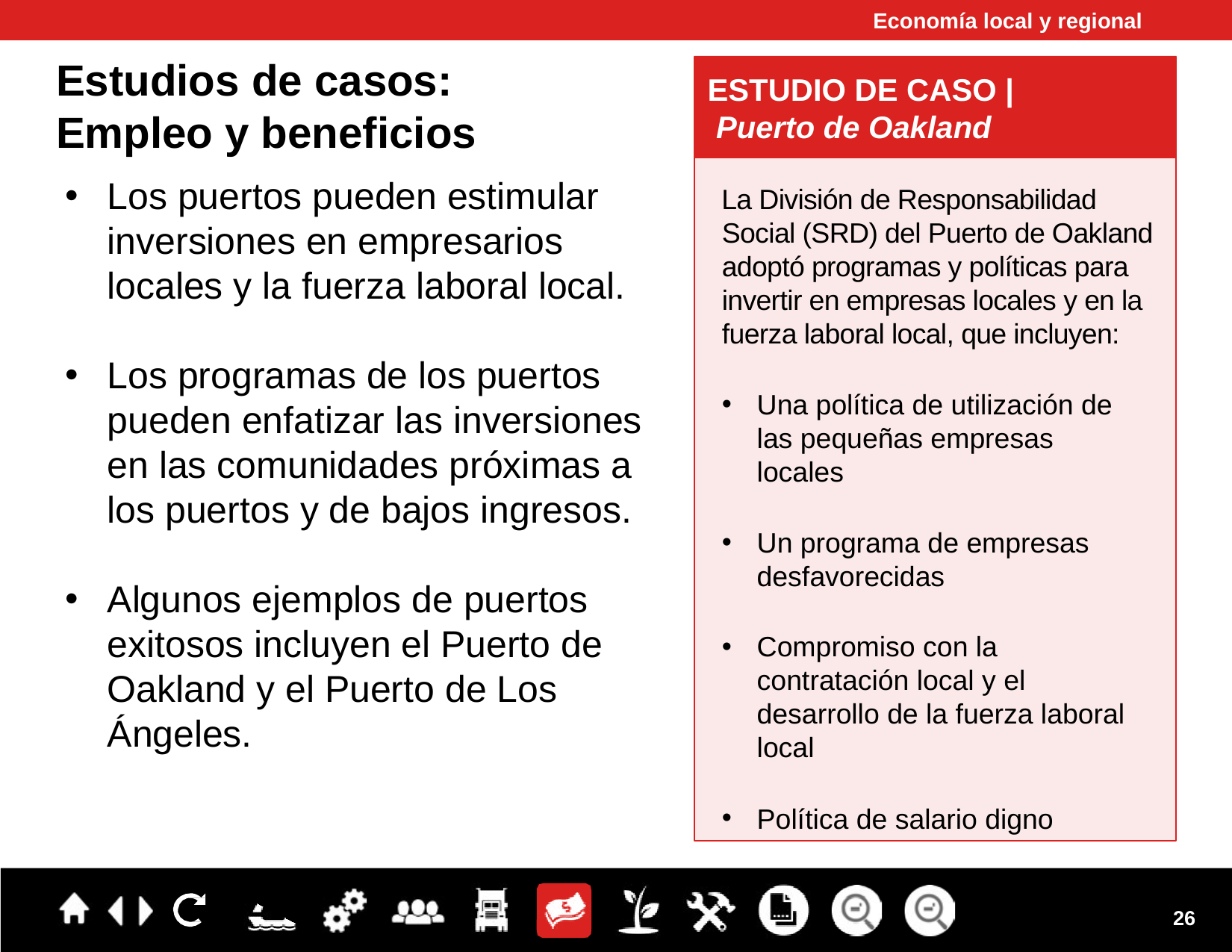

Economía local y regional
Estudios de casos: Empleo y beneficios

ESTUDIO DE CASO |
 Puerto de Oakland

Los puertos pueden estimular inversiones en empresarios locales y la fuerza laboral local.

Los programas de los puertos pueden enfatizar las inversiones en las comunidades próximas a los puertos y de bajos ingresos.

Algunos ejemplos de puertos exitosos incluyen el Puerto de Oakland y el Puerto de Los Ángeles.
La División de Responsabilidad Social (SRD) del Puerto de Oakland adoptó programas y políticas para invertir en empresas locales y en la fuerza laboral local, que incluyen:
Una política de utilización de las pequeñas empresas locales
Un programa de empresas desfavorecidas
Compromiso con la contratación local y el desarrollo de la fuerza laboral local
Política de salario digno

26